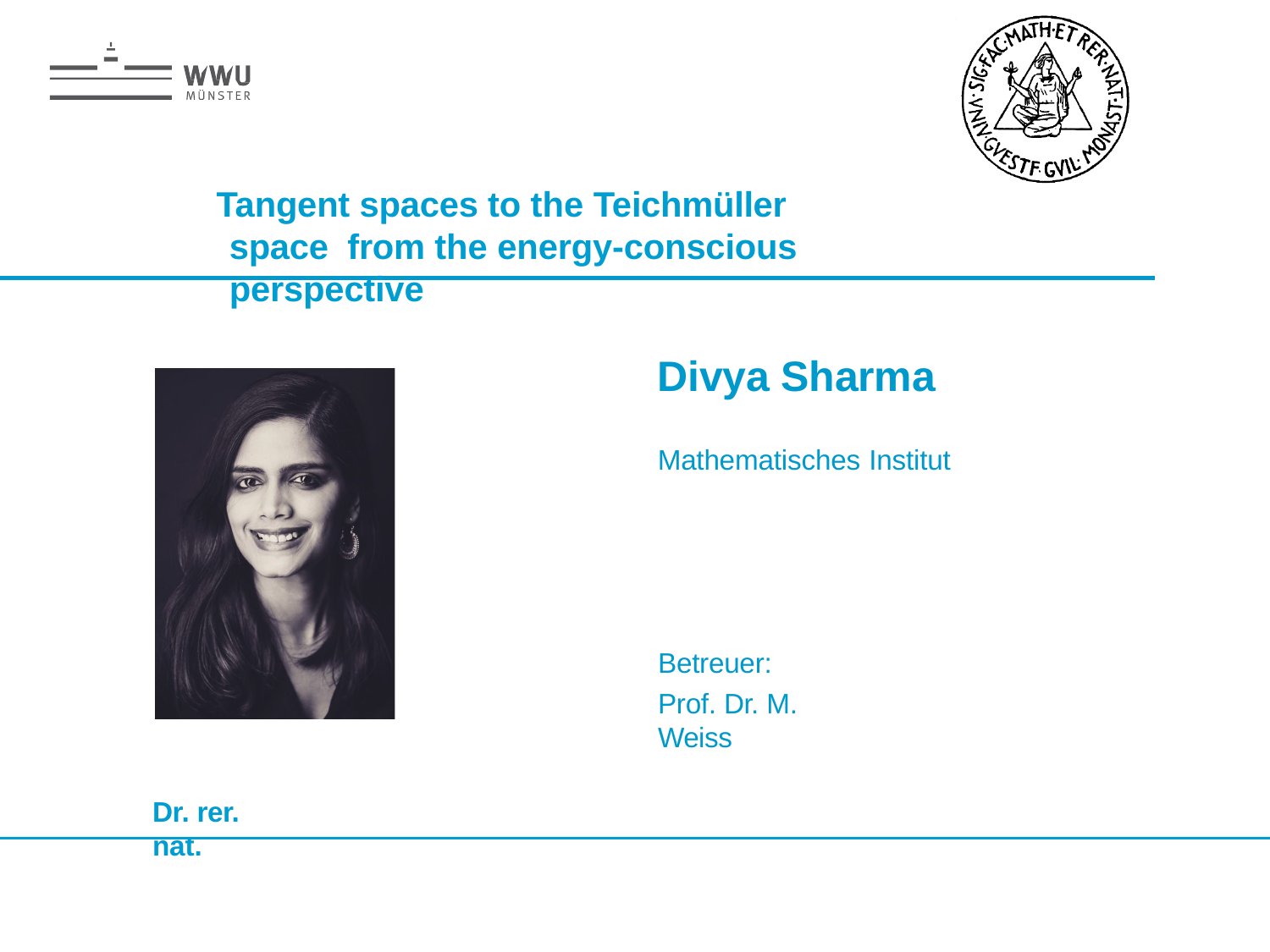

# Tangent spaces to the Teichmüller space  from the energy-conscious perspective

Divya Sharma
Mathematisches Institut

Betreuer:
Prof. Dr. M. Weiss
Dr. rer. nat.